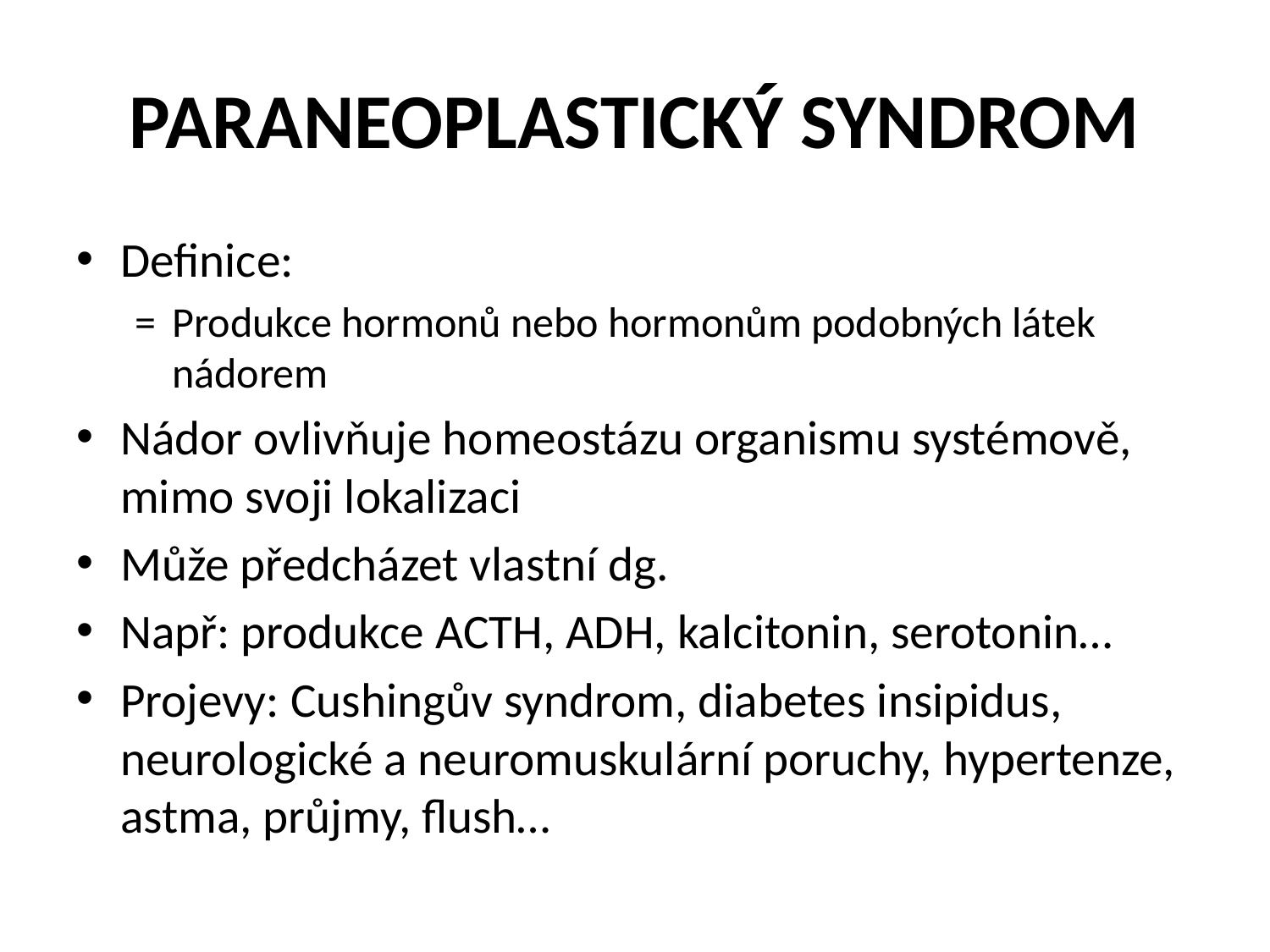

# PARANEOPLASTICKÝ SYNDROM
Definice:
=	Produkce hormonů nebo hormonům podobných látek nádorem
Nádor ovlivňuje homeostázu organismu systémově, mimo svoji lokalizaci
Může předcházet vlastní dg.
Např: produkce ACTH, ADH, kalcitonin, serotonin…
Projevy: Cushingův syndrom, diabetes insipidus, neurologické a neuromuskulární poruchy, hypertenze, astma, průjmy, flush…